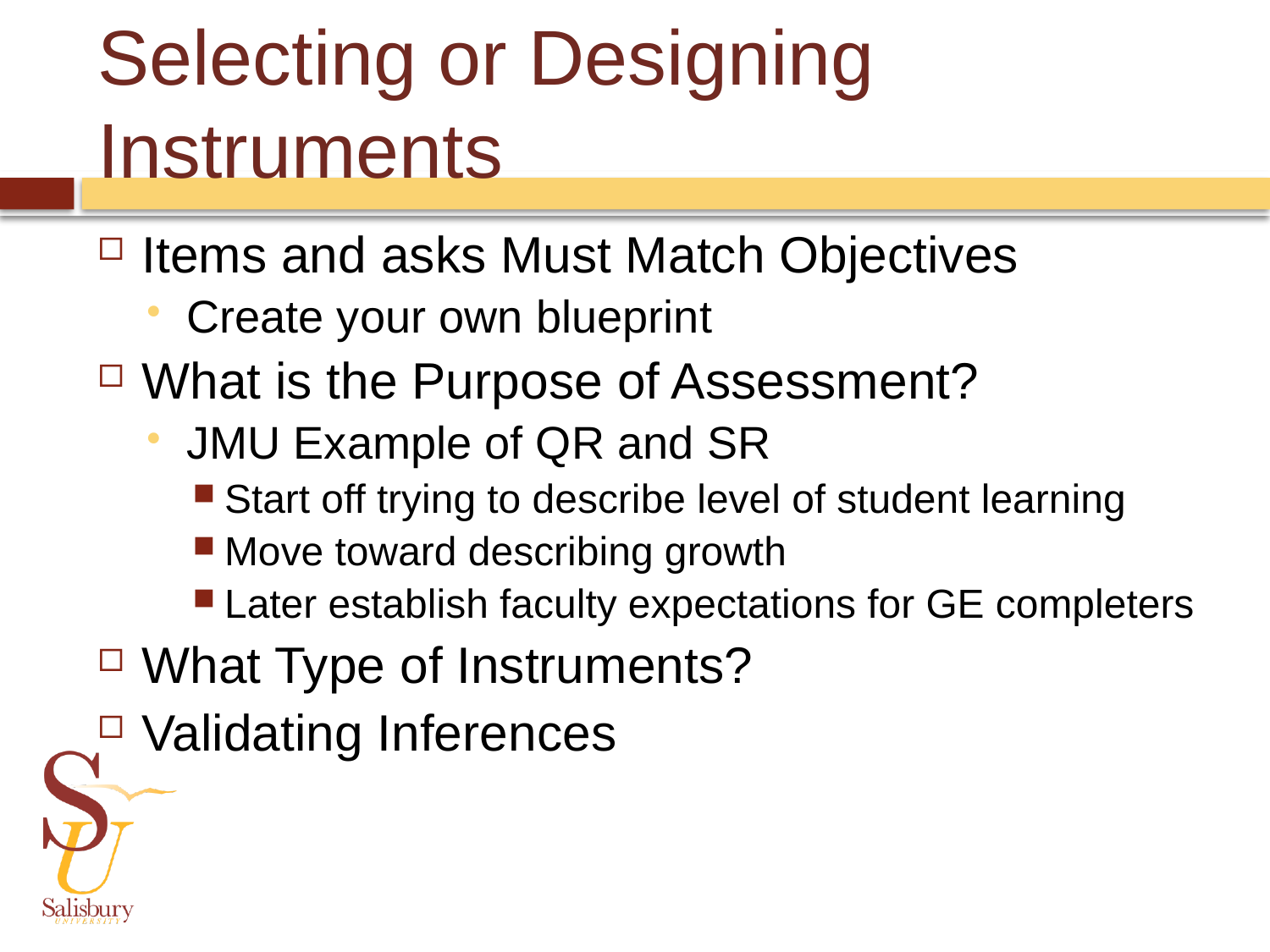

# Selecting or Designing Instruments
Items and asks Must Match Objectives
Create your own blueprint
What is the Purpose of Assessment?
JMU Example of QR and SR
Start off trying to describe level of student learning
Move toward describing growth
Later establish faculty expectations for GE completers
What Type of Instruments?
Validating Inferences